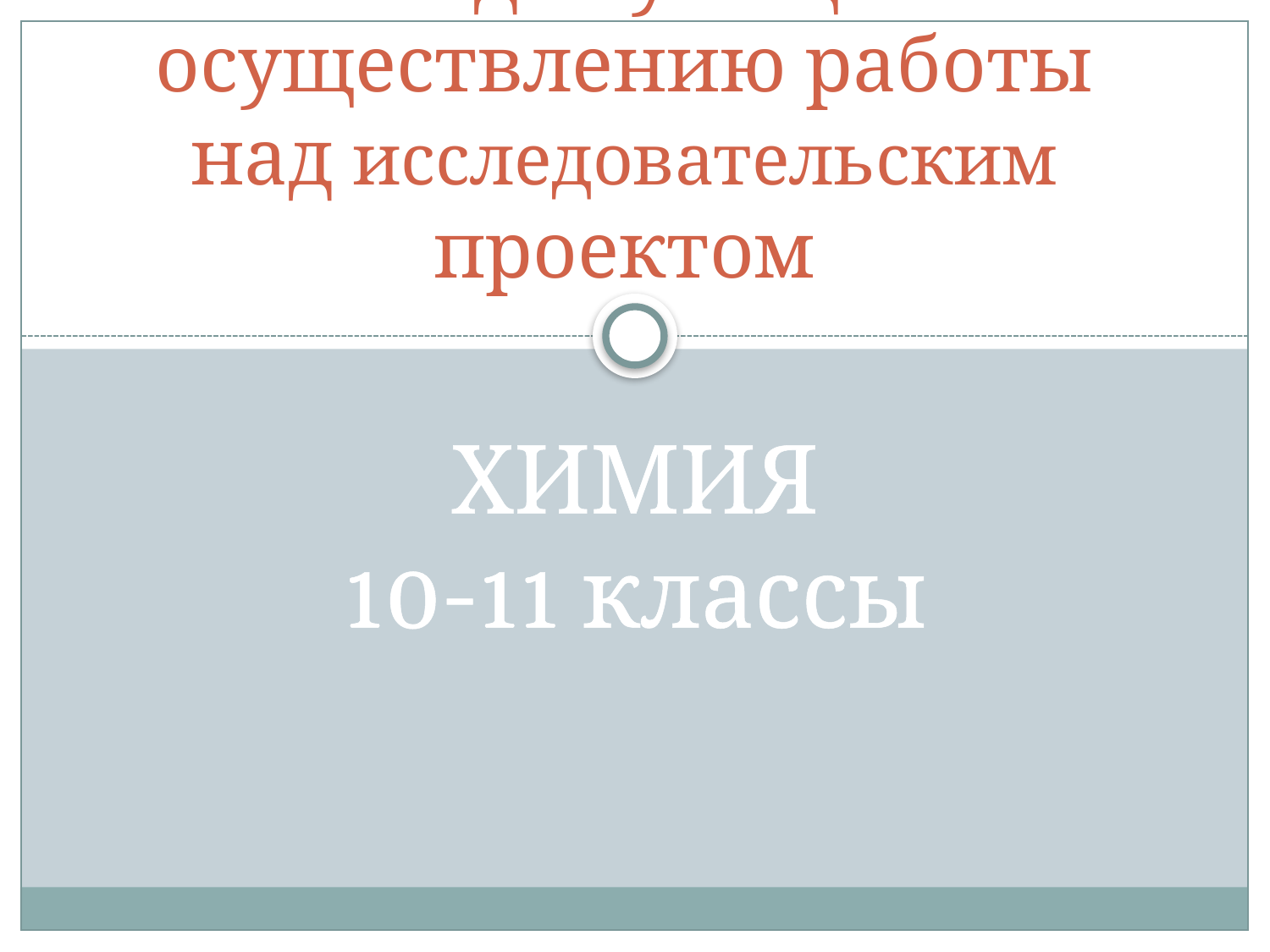

# Памятка для учащихся по осуществлению работы над исследовательским проектом
ХИМИЯ
10-11 классы